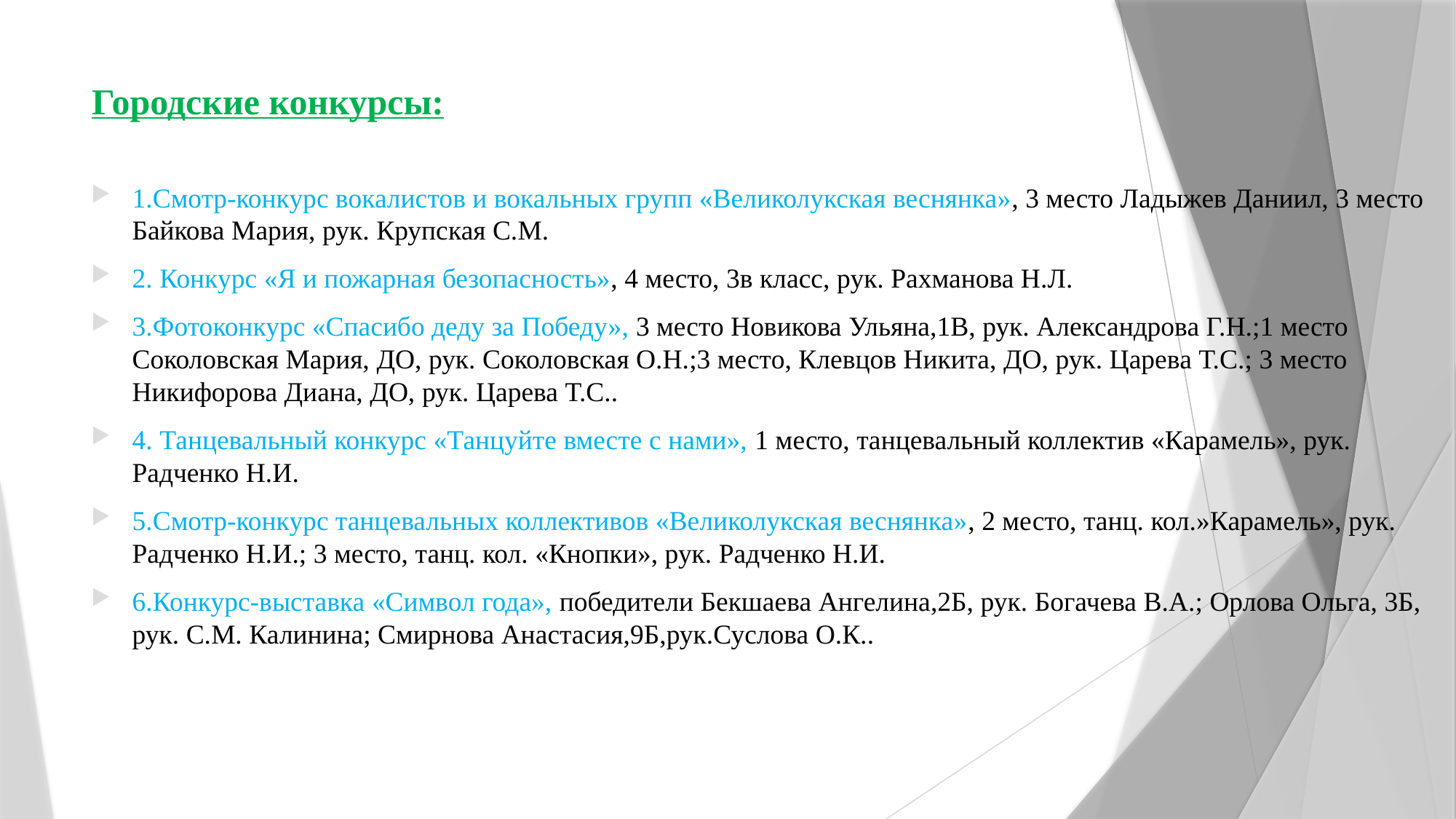

# Городские конкурсы:

1.Смотр-конкурс вокалистов и вокальных групп «Великолукская веснянка», 3 место Ладыжев Даниил, 3 место Байкова Мария, рук. Крупская С.М.
2. Конкурс «Я и пожарная безопасность», 4 место, 3в класс, рук. Рахманова Н.Л.
3.Фотоконкурс «Спасибо деду за Победу», 3 место Новикова Ульяна,1В, рук. Александрова Г.Н.;1 место Соколовская Мария, ДО, рук. Соколовская О.Н.;3 место, Клевцов Никита, ДО, рук. Царева Т.С.; 3 место Никифорова Диана, ДО, рук. Царева Т.С..
4. Танцевальный конкурс «Танцуйте вместе с нами», 1 место, танцевальный коллектив «Карамель», рук. Радченко Н.И.
5.Смотр-конкурс танцевальных коллективов «Великолукская веснянка», 2 место, танц. кол.»Карамель», рук. Радченко Н.И.; 3 место, танц. кол. «Кнопки», рук. Радченко Н.И.
6.Конкурс-выставка «Символ года», победители Бекшаева Ангелина,2Б, рук. Богачева В.А.; Орлова Ольга, 3Б, рук. С.М. Калинина; Смирнова Анастасия,9Б,рук.Суслова О.К..